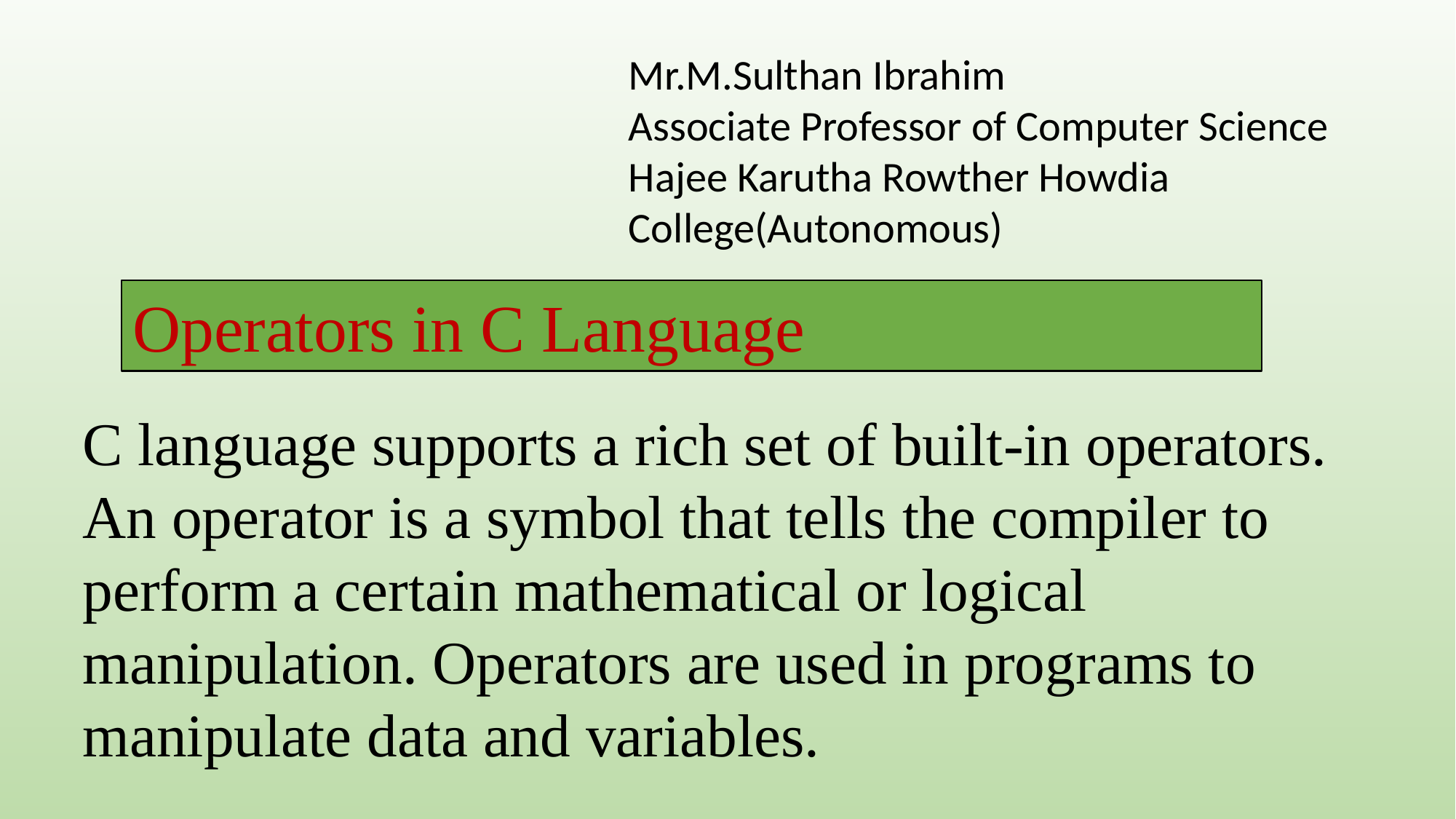

Mr.M.Sulthan Ibrahim
Associate Professor of Computer Science
Hajee Karutha Rowther Howdia College(Autonomous)
Operators in C Language
C language supports a rich set of built-in operators. An operator is a symbol that tells the compiler to perform a certain mathematical or logical manipulation. Operators are used in programs to manipulate data and variables.